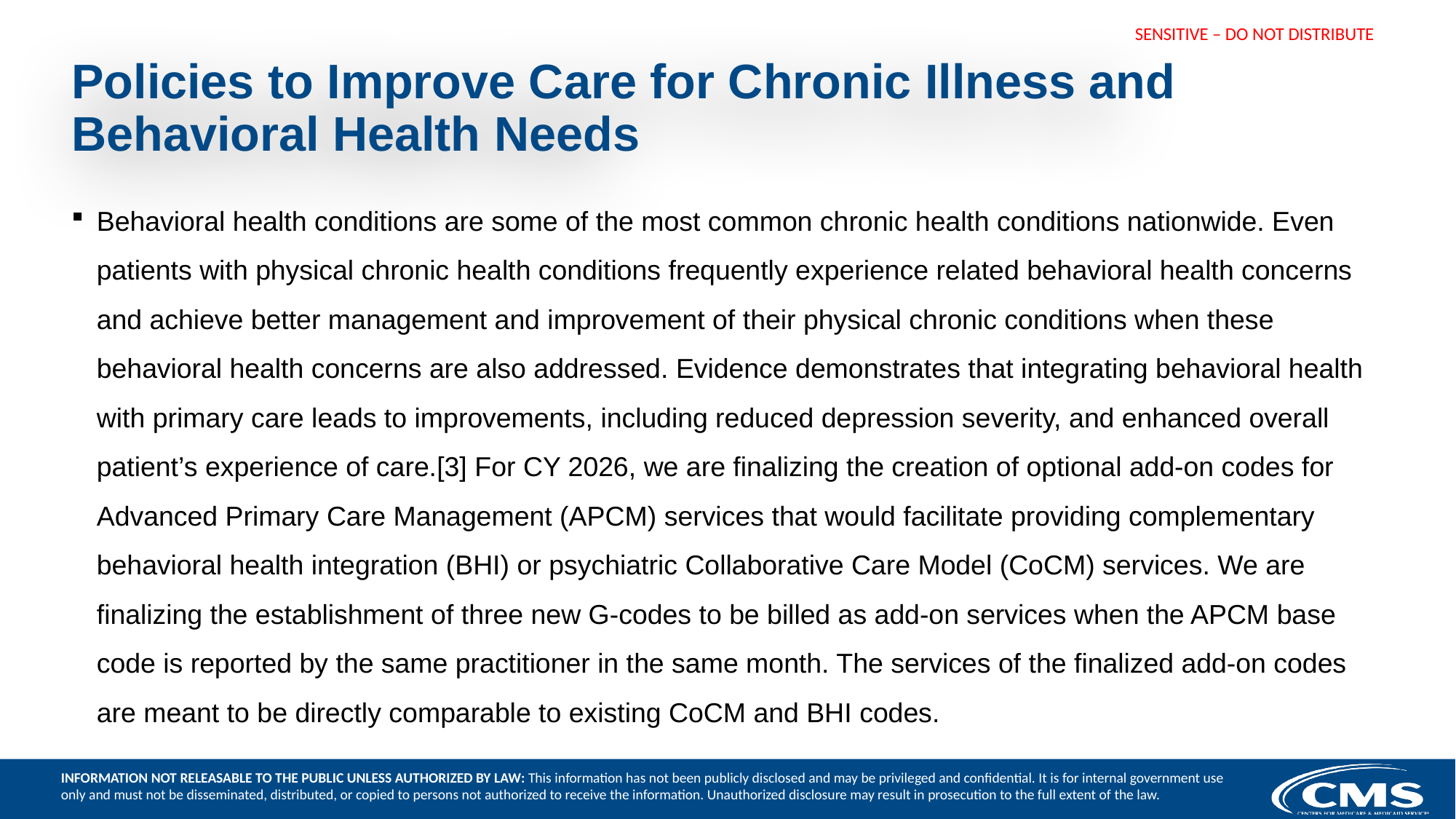

# Policies to Improve Care for Chronic Illness and Behavioral Health Needs
Behavioral health conditions are some of the most common chronic health conditions nationwide. Even patients with physical chronic health conditions frequently experience related behavioral health concerns and achieve better management and improvement of their physical chronic conditions when these behavioral health concerns are also addressed. Evidence demonstrates that integrating behavioral health with primary care leads to improvements, including reduced depression severity, and enhanced overall patient’s experience of care.[3] For CY 2026, we are finalizing the creation of optional add-on codes for Advanced Primary Care Management (APCM) services that would facilitate providing complementary behavioral health integration (BHI) or psychiatric Collaborative Care Model (CoCM) services. We are finalizing the establishment of three new G-codes to be billed as add-on services when the APCM base code is reported by the same practitioner in the same month. The services of the finalized add-on codes are meant to be directly comparable to existing CoCM and BHI codes.